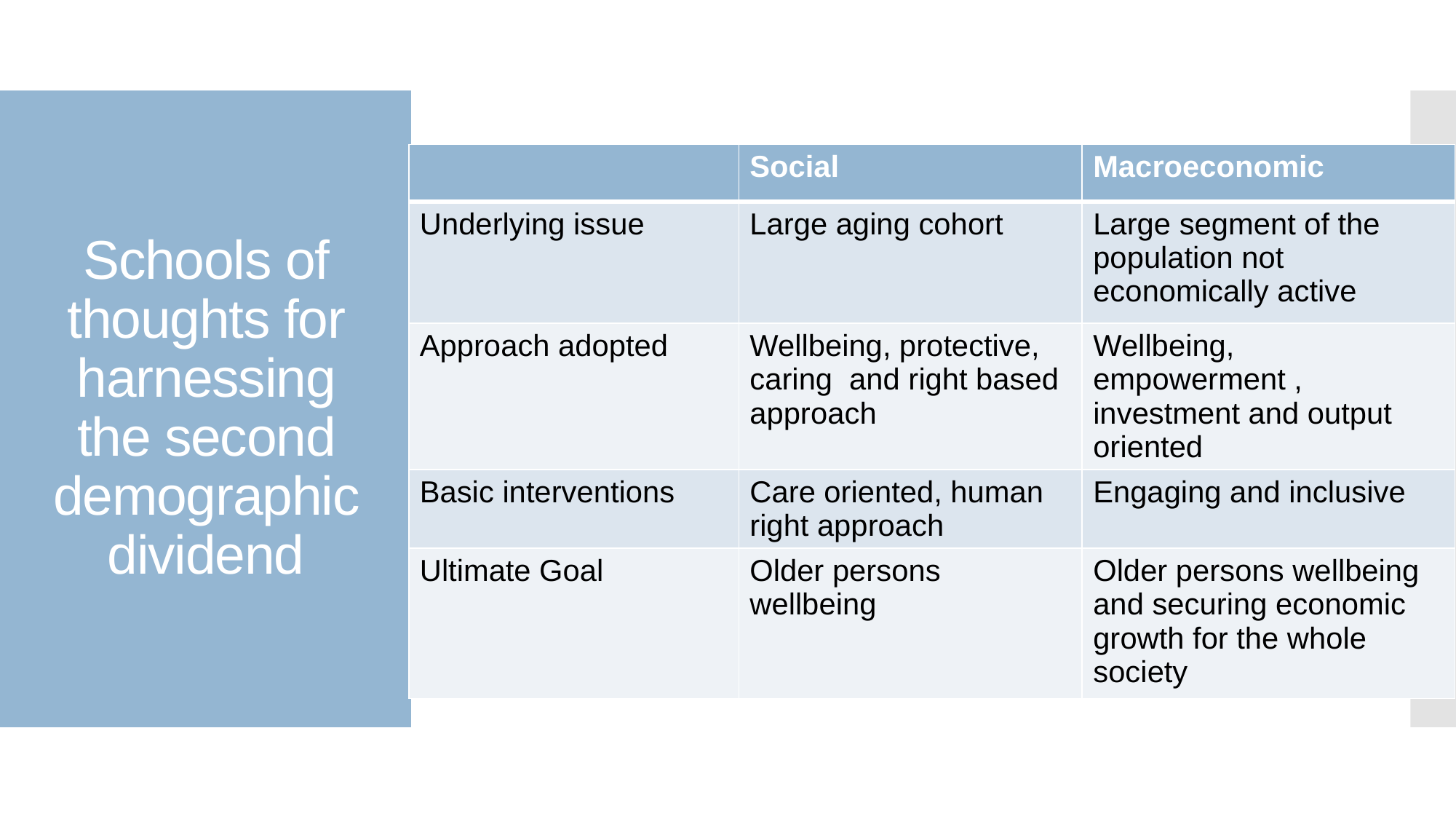

# Schools of thoughts for harnessing the second demographic dividend
|  | Social | Macroeconomic |
| --- | --- | --- |
| Underlying issue | Large aging cohort | Large segment of the population not economically active |
| Approach adopted | Wellbeing, protective, caring and right based approach | Wellbeing, empowerment , investment and output oriented |
| Basic interventions | Care oriented, human right approach | Engaging and inclusive |
| Ultimate Goal | Older persons wellbeing | Older persons wellbeing and securing economic growth for the whole society |